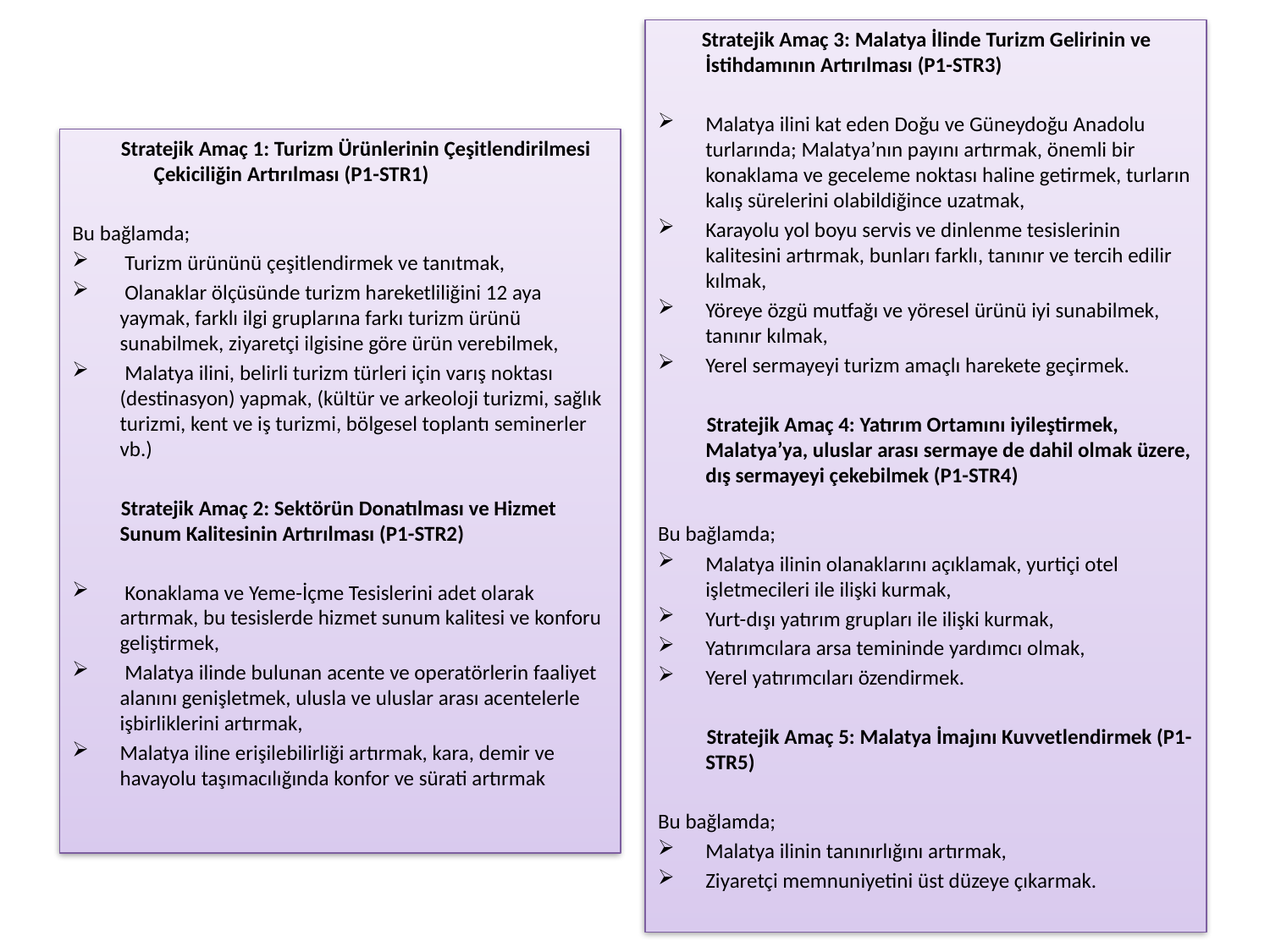

Stratejik Amaç 3: Malatya İlinde Turizm Gelirinin ve İstihdamının Artırılması (P1-STR3)

Malatya ilini kat eden Doğu ve Güneydoğu Anadolu turlarında; Malatya’nın payını artırmak, önemli bir konaklama ve geceleme noktası haline getirmek, turların kalış sürelerini olabildiğince uzatmak,
Karayolu yol boyu servis ve dinlenme tesislerinin kalitesini artırmak, bunları farklı, tanınır ve tercih edilir kılmak,
Yöreye özgü mutfağı ve yöresel ürünü iyi sunabilmek, tanınır kılmak,
Yerel sermayeyi turizm amaçlı harekete geçirmek.

          Stratejik Amaç 4: Yatırım Ortamını iyileştirmek, Malatya’ya, uluslar arası sermaye de dahil olmak üzere, dış sermayeyi çekebilmek (P1-STR4)

Bu bağlamda;
Malatya ilinin olanaklarını açıklamak, yurtiçi otel işletmecileri ile ilişki kurmak,
Yurt-dışı yatırım grupları ile ilişki kurmak,
Yatırımcılara arsa temininde yardımcı olmak,
Yerel yatırımcıları özendirmek.

          Stratejik Amaç 5: Malatya İmajını Kuvvetlendirmek (P1-STR5)

Bu bağlamda;
Malatya ilinin tanınırlığını artırmak,
Ziyaretçi memnuniyetini üst düzeye çıkarmak.
          Stratejik Amaç 1: Turizm Ürünlerinin Çeşitlendirilmesi           Çekiciliğin Artırılması (P1-STR1)

Bu bağlamda;
 Turizm ürününü çeşitlendirmek ve tanıtmak,
 Olanaklar ölçüsünde turizm hareketliliğini 12 aya yaymak, farklı ilgi gruplarına farkı turizm ürünü sunabilmek, ziyaretçi ilgisine göre ürün verebilmek,
 Malatya ilini, belirli turizm türleri için varış noktası (destinasyon) yapmak, (kültür ve arkeoloji turizmi, sağlık turizmi, kent ve iş turizmi, bölgesel toplantı seminerler vb.)

          Stratejik Amaç 2: Sektörün Donatılması ve Hizmet Sunum Kalitesinin Artırılması (P1-STR2)

 Konaklama ve Yeme-İçme Tesislerini adet olarak artırmak, bu tesislerde hizmet sunum kalitesi ve konforu geliştirmek,
 Malatya ilinde bulunan acente ve operatörlerin faaliyet alanını genişletmek, ulusla ve uluslar arası acentelerle işbirliklerini artırmak,
Malatya iline erişilebilirliği artırmak, kara, demir ve havayolu taşımacılığında konfor ve sürati artırmak